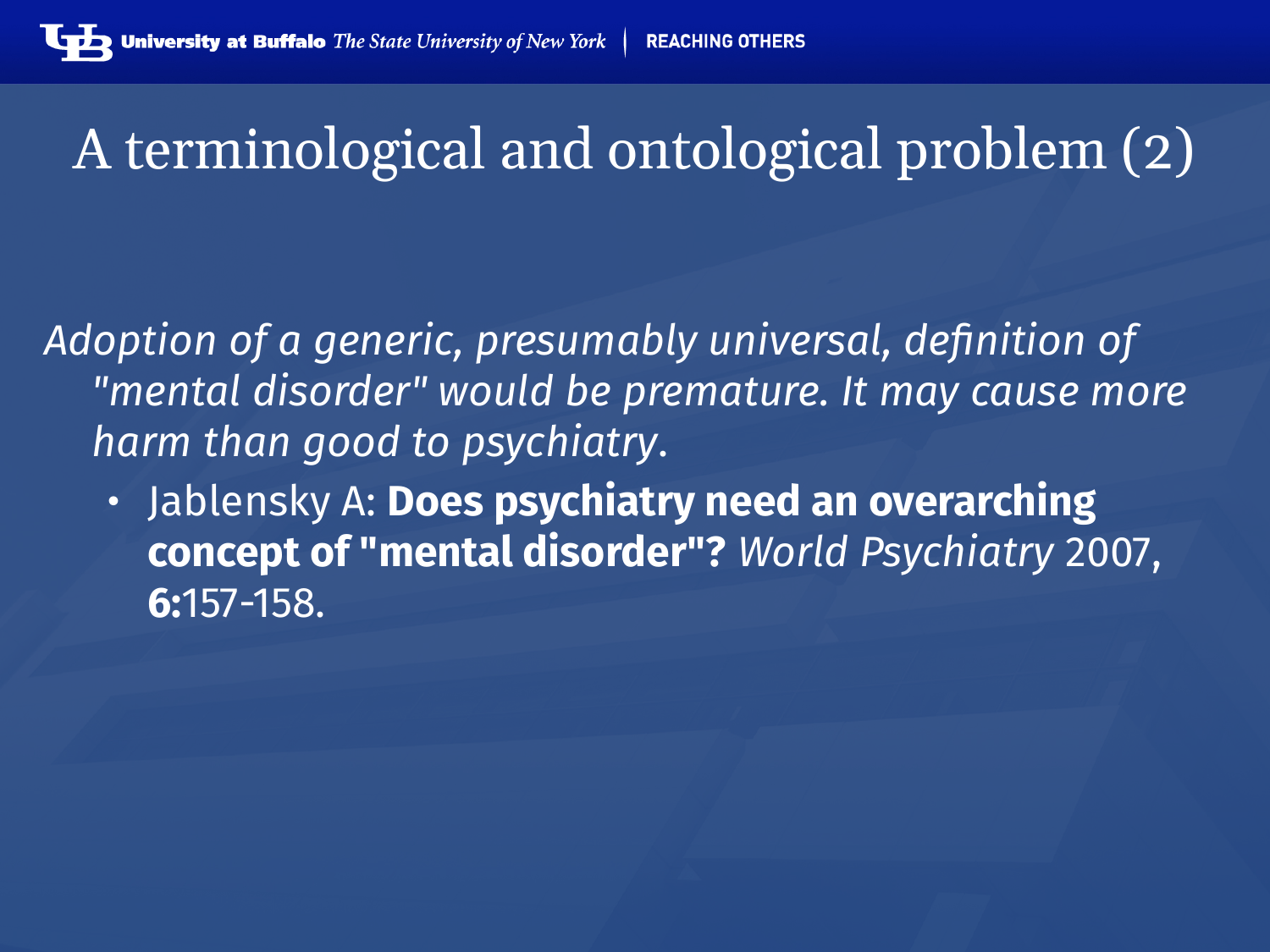

# A terminological and ontological problem (2)
Adoption of a generic, presumably universal, definition of "mental disorder" would be premature. It may cause more harm than good to psychiatry.
Jablensky A: Does psychiatry need an overarching concept of "mental disorder"? World Psychiatry 2007, 6:157-158.